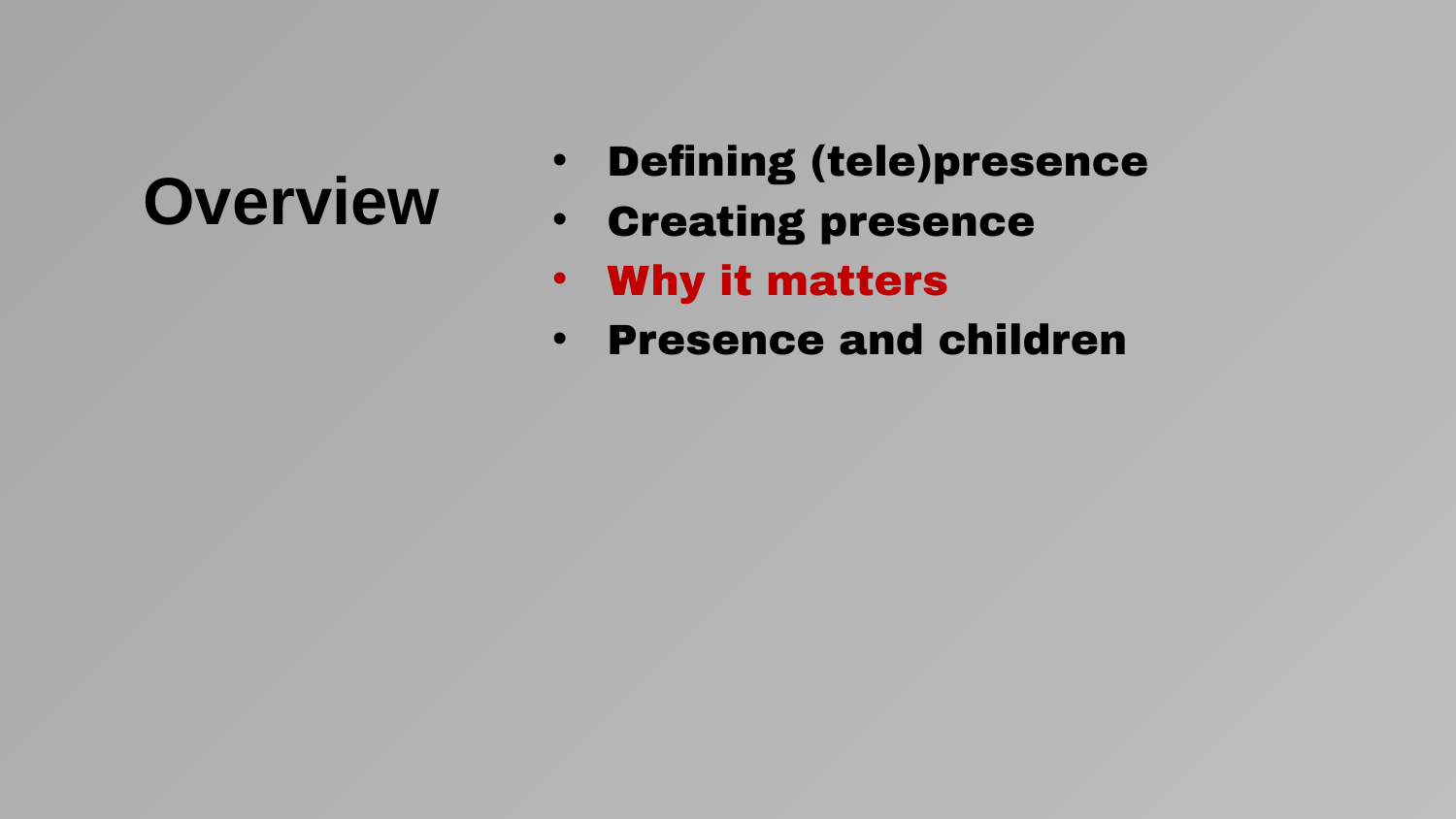

# Overview

Defining (tele)presence
Creating presence
Why it matters
Presence and children